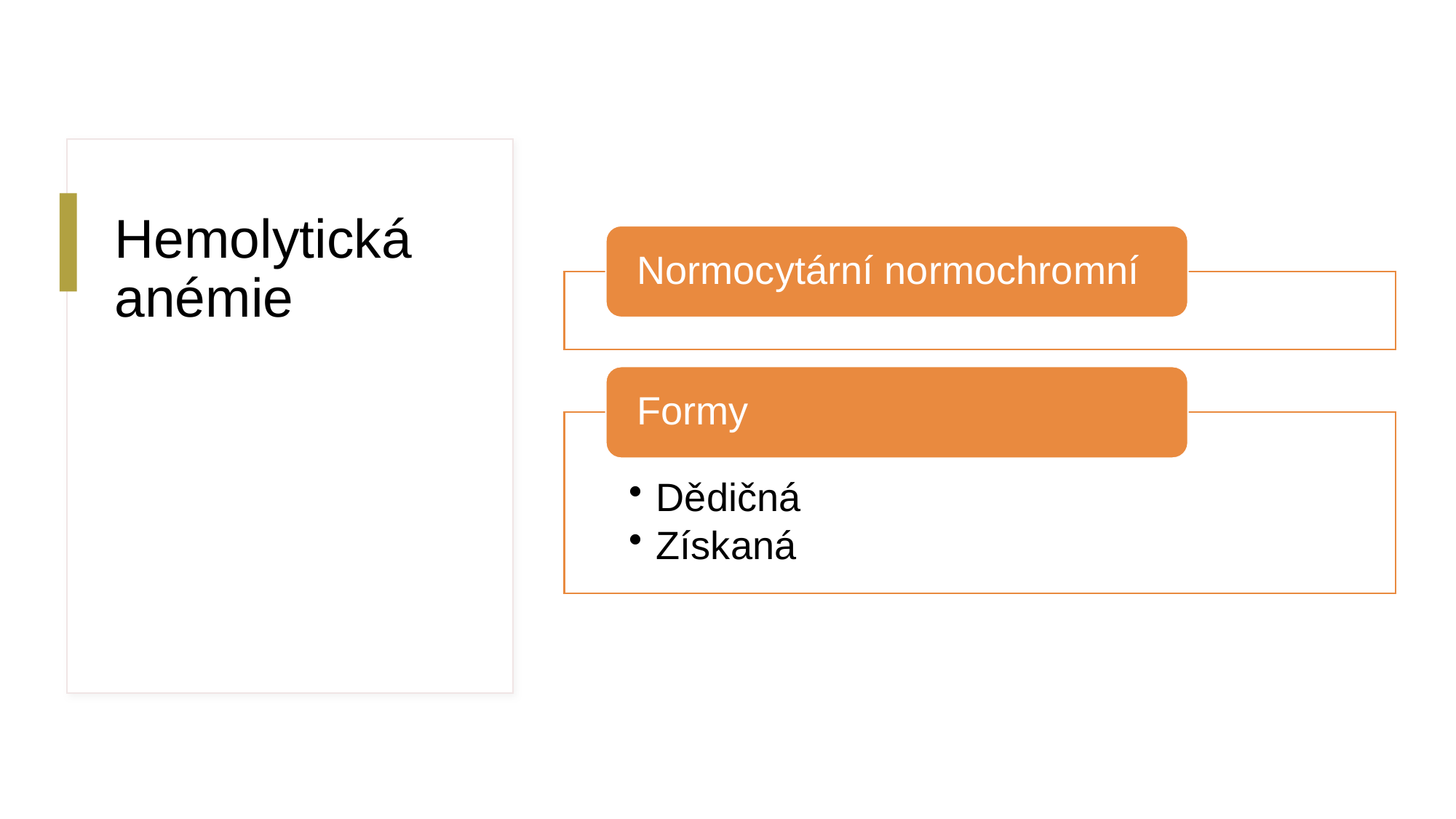

Normocytární normochromní
Dědičná
Získaná
Formy

# Hemolytická anémie